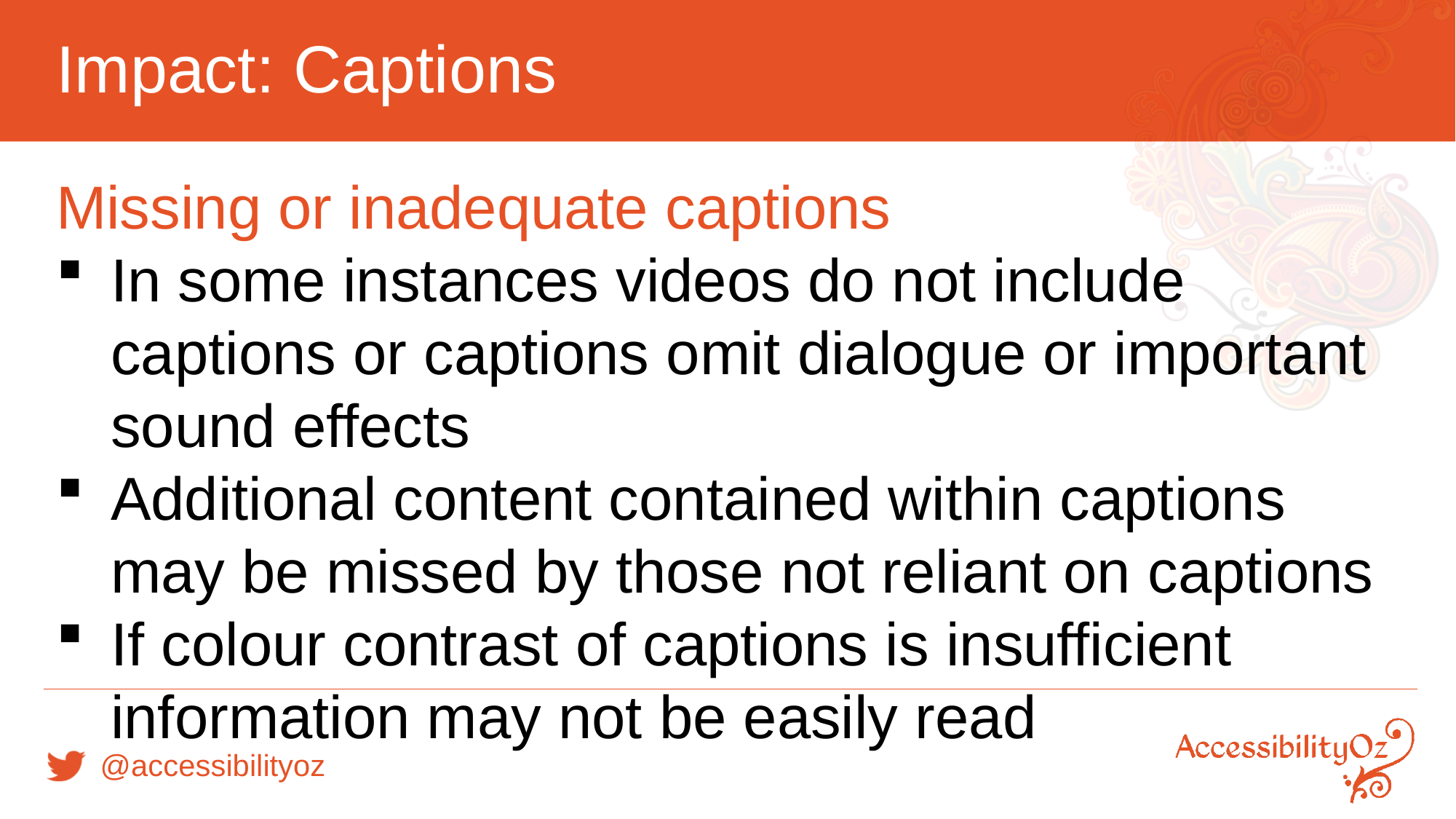

# Impact: Captions
Missing or inadequate captions
In some instances videos do not include captions or captions omit dialogue or important sound effects
Additional content contained within captions may be missed by those not reliant on captions
If colour contrast of captions is insufficient information may not be easily read